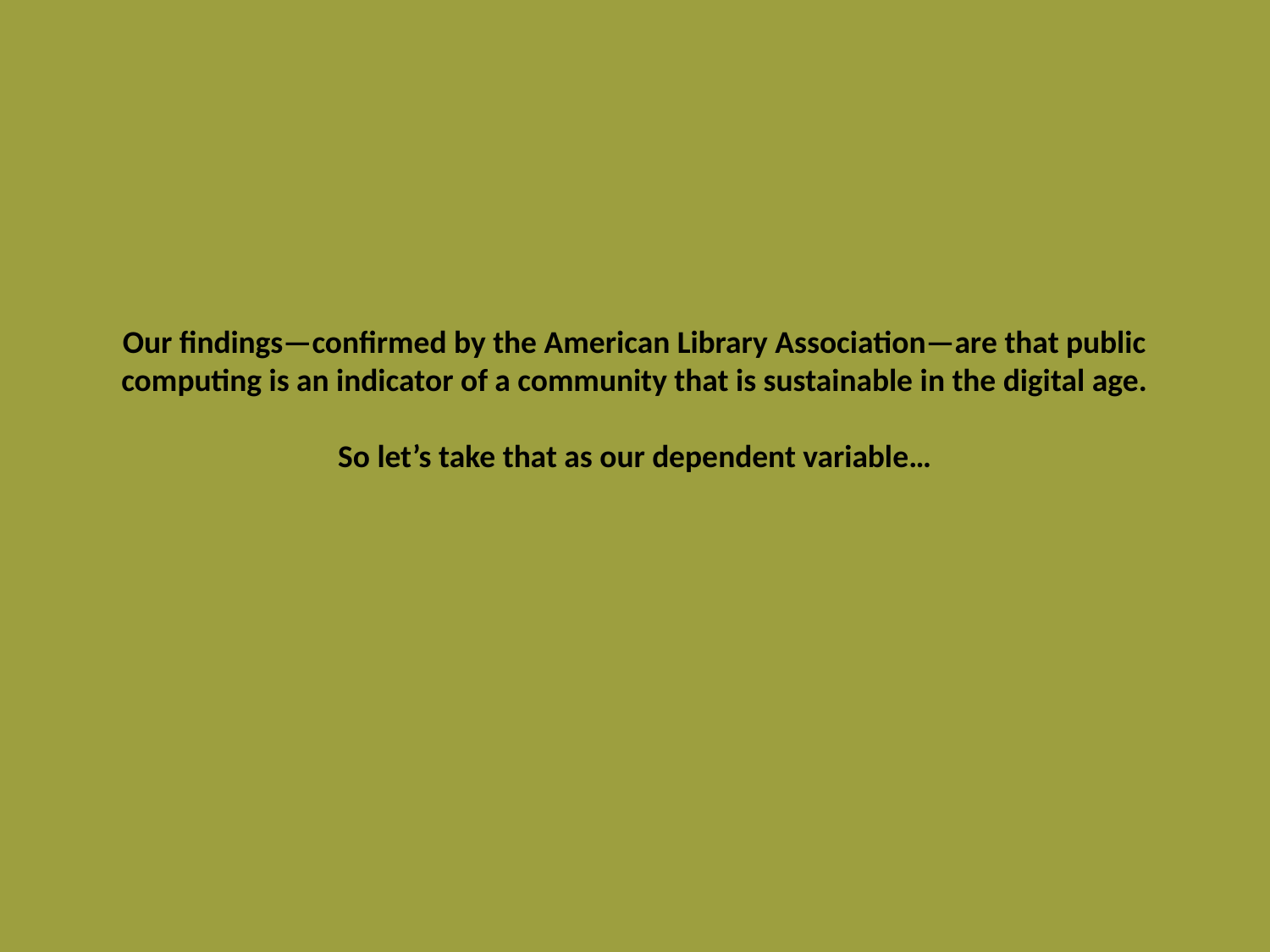

# Our findings—confirmed by the American Library Association—are that public computing is an indicator of a community that is sustainable in the digital age. So let’s take that as our dependent variable…